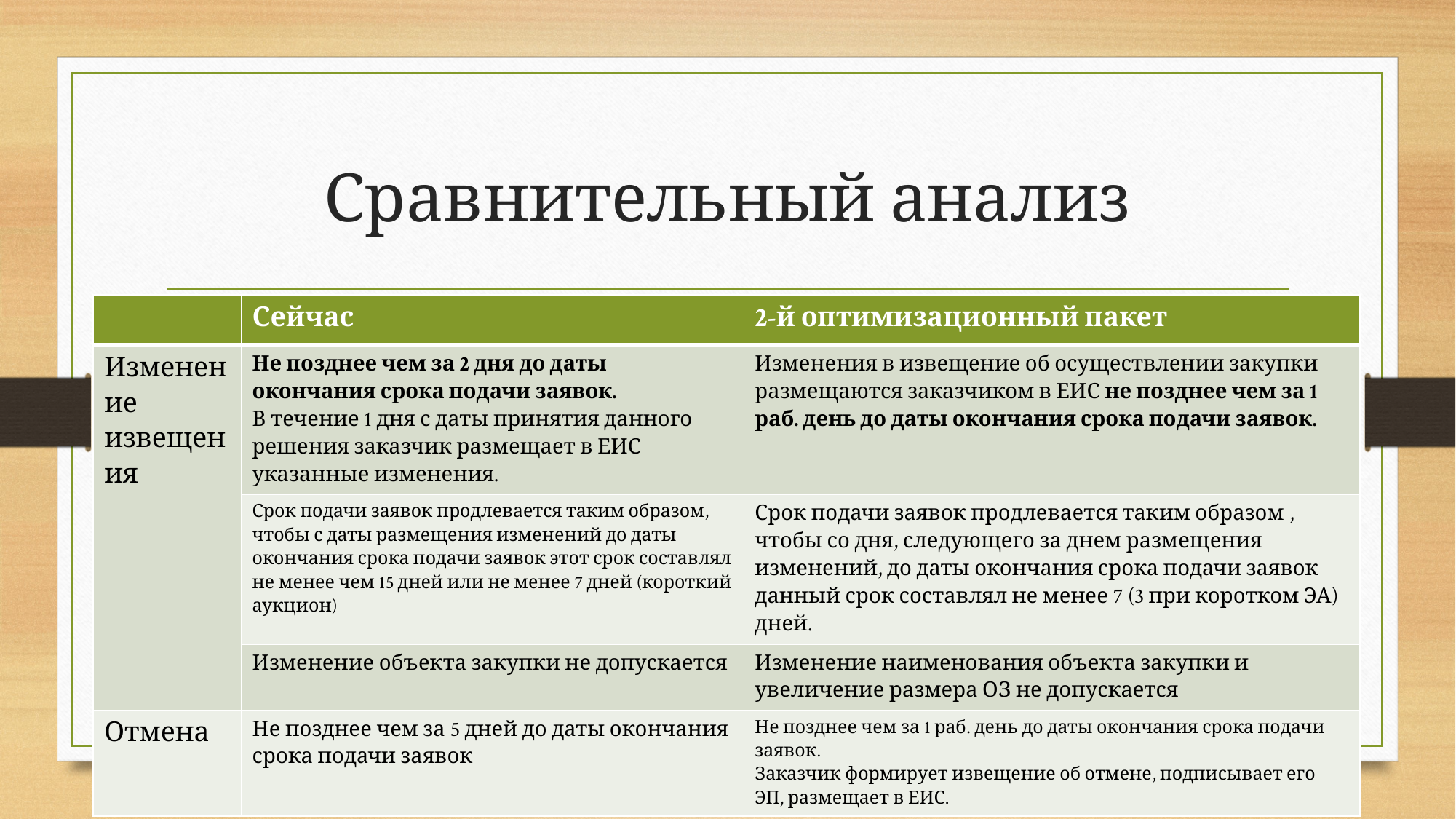

# Сравнительный анализ
|  | Сейчас | 2-й оптимизационный пакет |
| --- | --- | --- |
| Изменение извещения | Не позднее чем за 2 дня до даты окончания срока подачи заявок. В течение 1 дня с даты принятия данного решения заказчик размещает в ЕИС указанные изменения. | Изменения в извещение об осуществлении закупки размещаются заказчиком в ЕИС не позднее чем за 1 раб. день до даты окончания срока подачи заявок. |
|  | Срок подачи заявок продлевается таким образом, чтобы с даты размещения изменений до даты окончания срока подачи заявок этот срок составлял не менее чем 15 дней или не менее 7 дней (короткий аукцион) | Срок подачи заявок продлевается таким образом , чтобы со дня, следующего за днем размещения изменений, до даты окончания срока подачи заявок данный срок составлял не менее 7 (3 при коротком ЭА) дней. |
|  | Изменение объекта закупки не допускается | Изменение наименования объекта закупки и увеличение размера ОЗ не допускается |
| Отмена | Не позднее чем за 5 дней до даты окончания срока подачи заявок | Не позднее чем за 1 раб. день до даты окончания срока подачи заявок. Заказчик формирует извещение об отмене, подписывает его ЭП, размещает в ЕИС. |